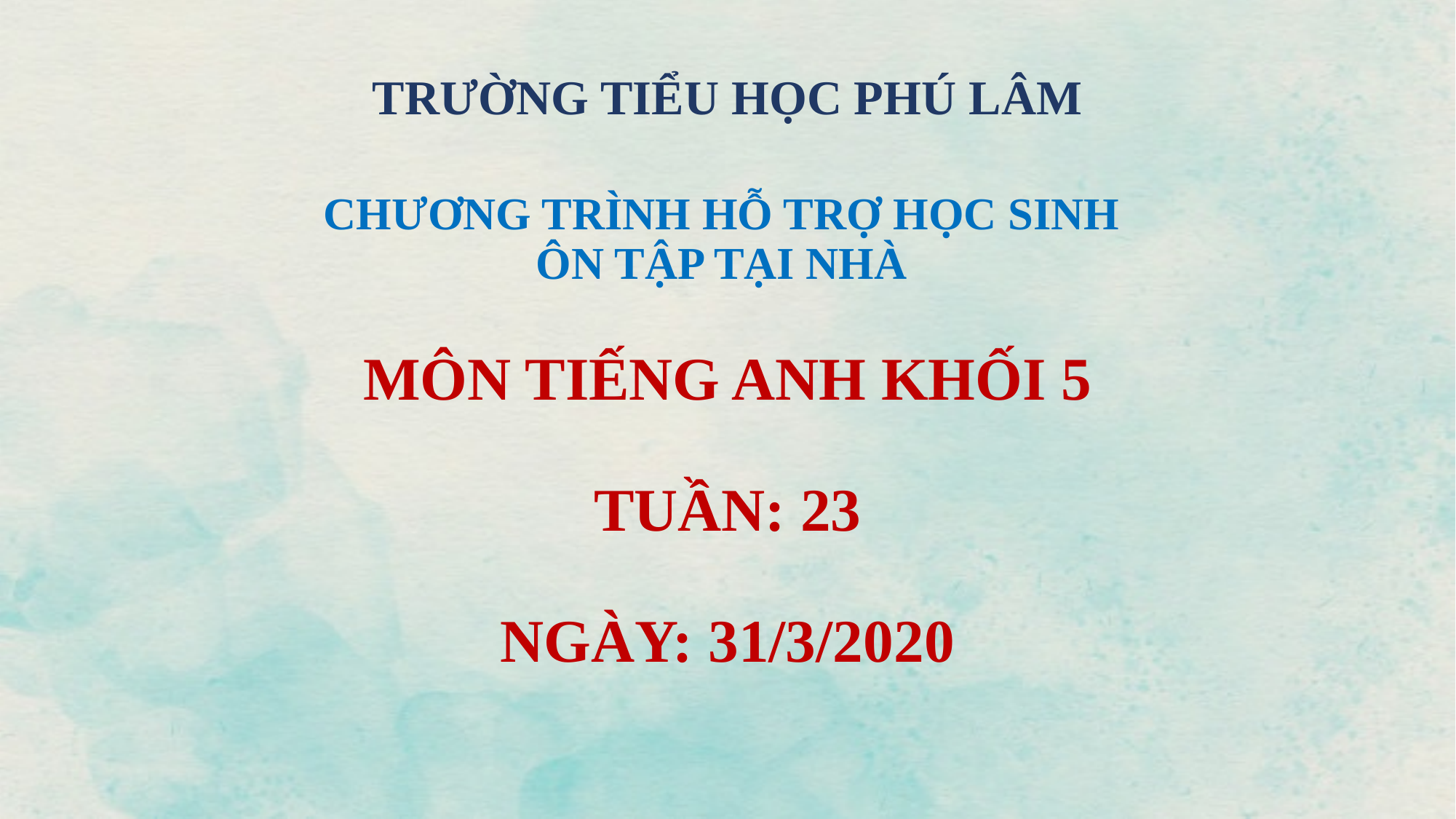

# TRƯỜNG TIỂU HỌC PHÚ LÂM CHƯƠNG TRÌNH HỖ TRỢ HỌC SINH ÔN TẬP TẠI NHÀ MÔN TIẾNG ANH KHỐI 5 TUẦN: 23 NGÀY: 31/3/2020